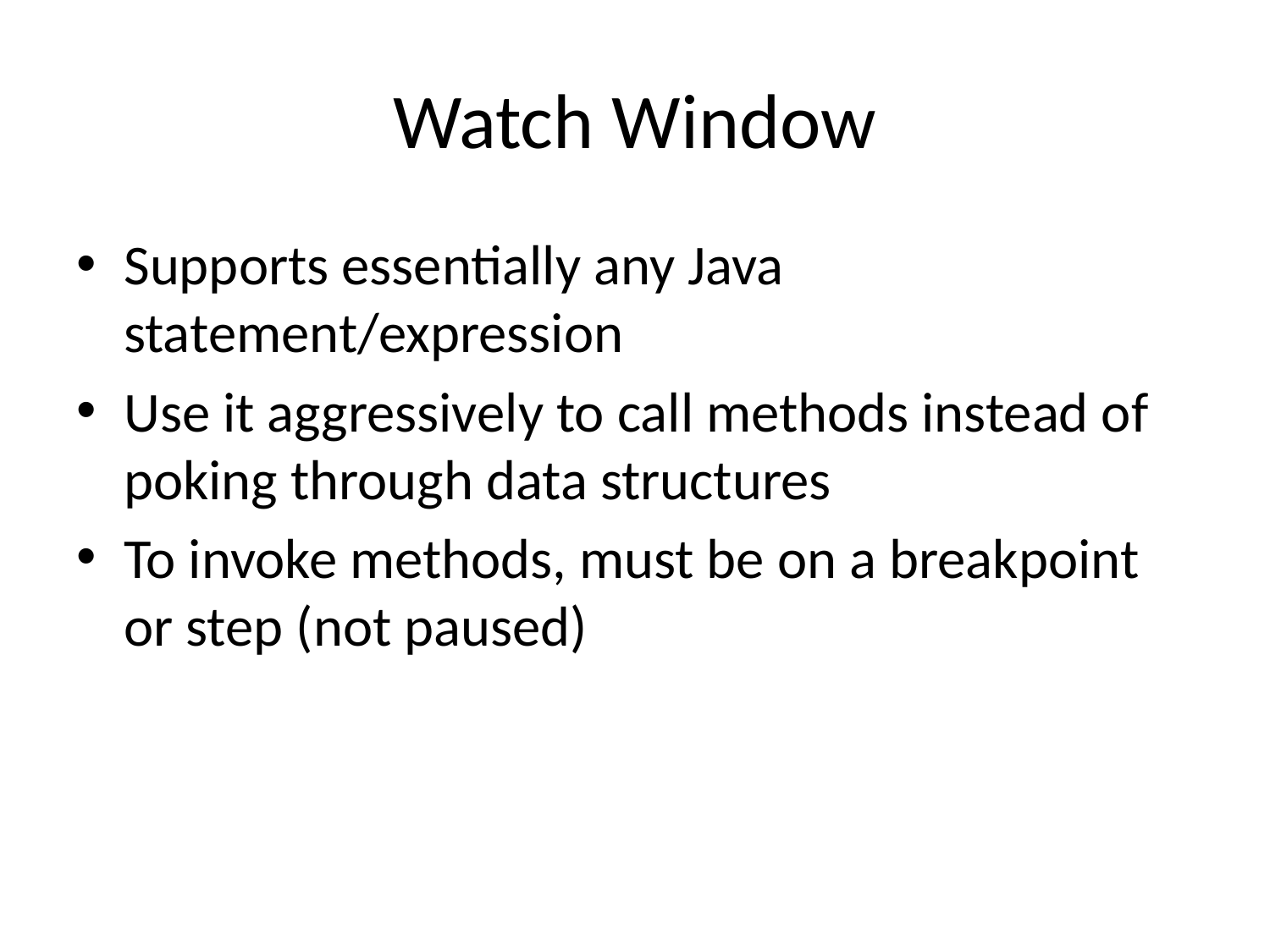

# Watch Window
Supports essentially any Java statement/expression
Use it aggressively to call methods instead of poking through data structures
To invoke methods, must be on a breakpoint or step (not paused)